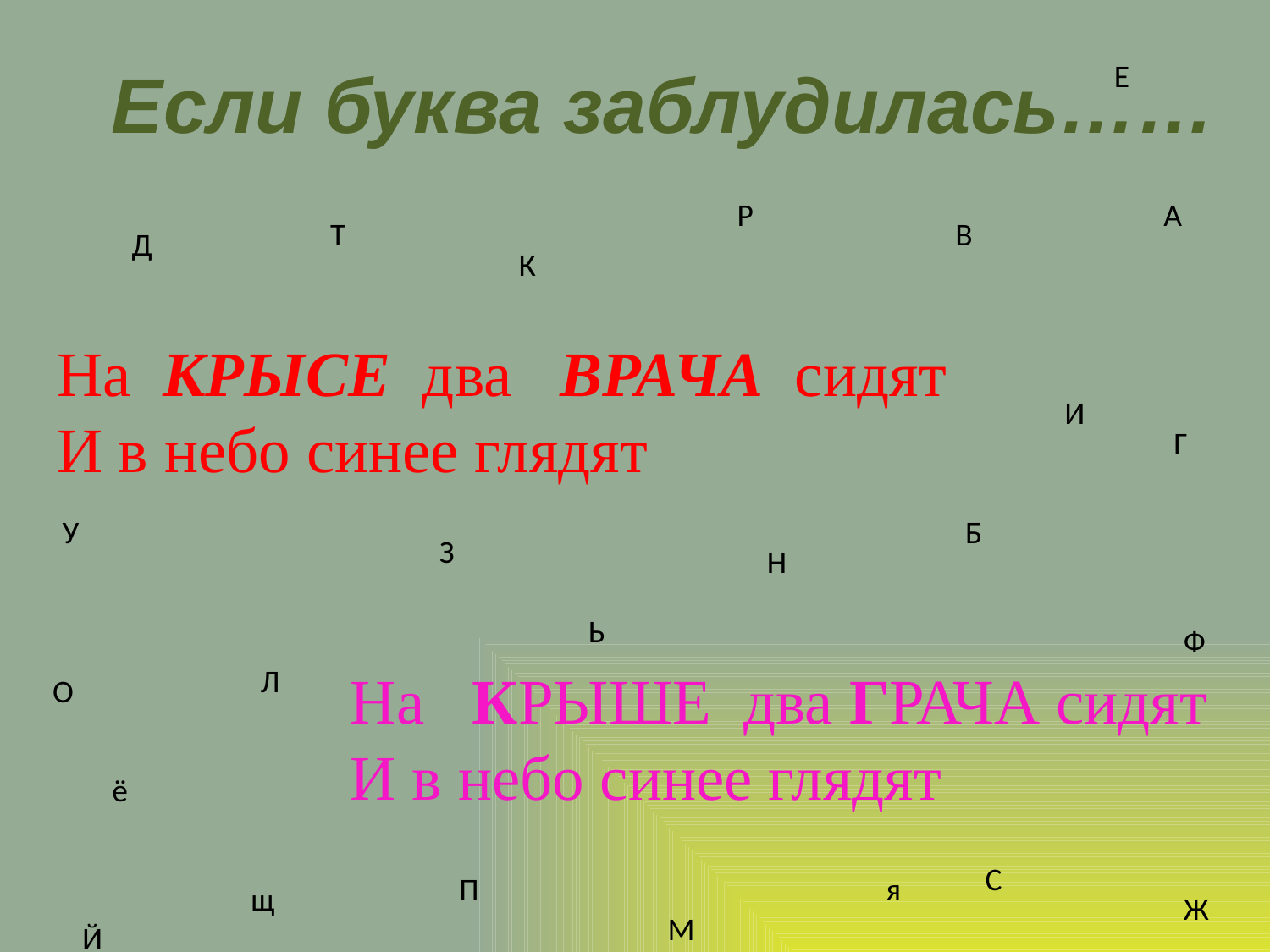

Если буква заблудилась……
Е
Р
А
Т
В
Д
К
На  КРЫСЕ  два   ВРАЧА  сидят
И в небо синее глядят
И
Г
У
Б
З
Н
Ь
Ф
Л
На   КРЫШЕ  два ГРАЧА сидят
И в небо синее глядят
О
ё
С
П
я
щ
Ж
М
Й